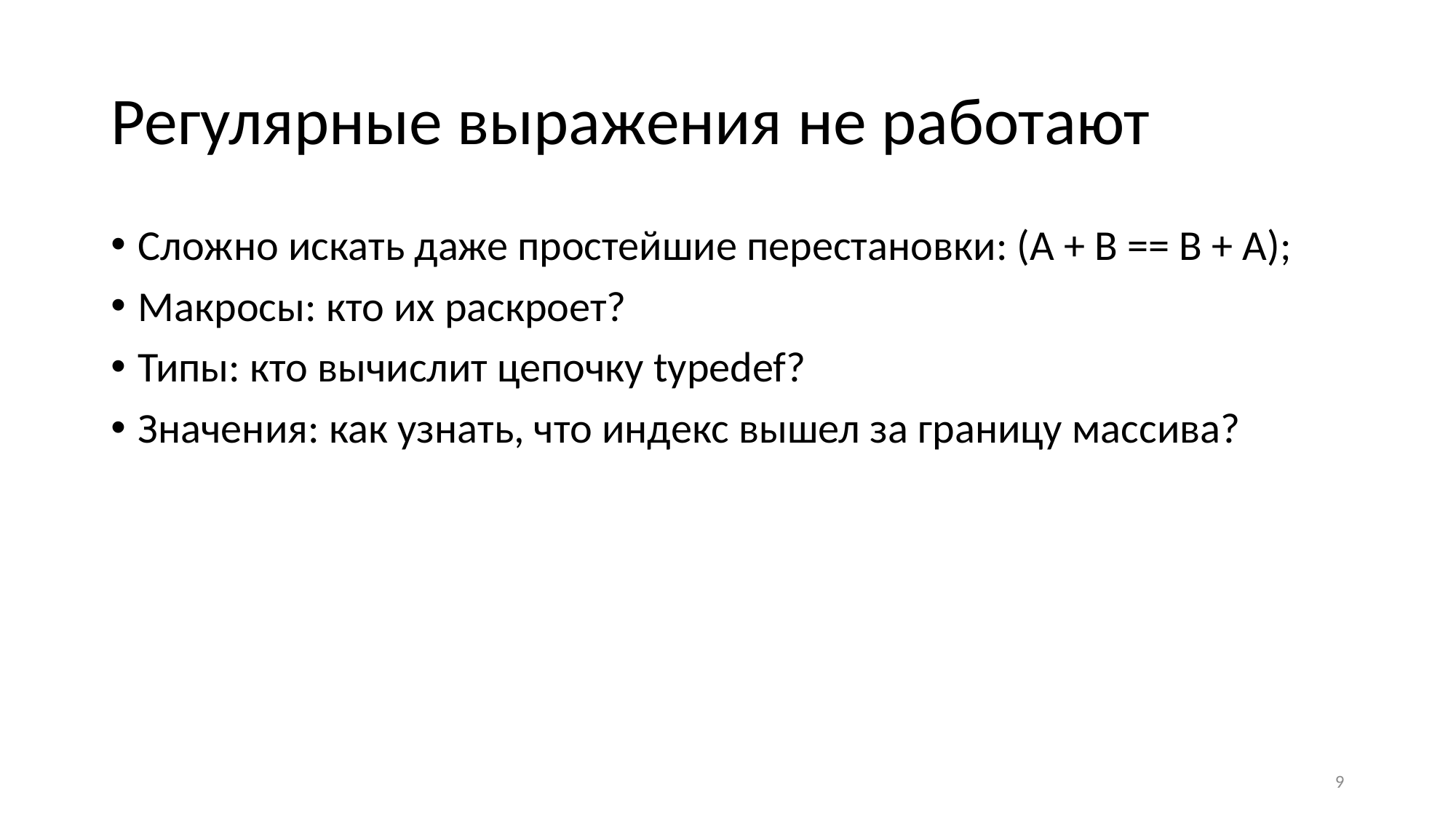

# Регулярные выражения не работают
Сложно искать даже простейшие перестановки: (A + B == B + A);
Макросы: кто их раскроет?
Типы: кто вычислит цепочку typedef?
Значения: как узнать, что индекс вышел за границу массива?

9